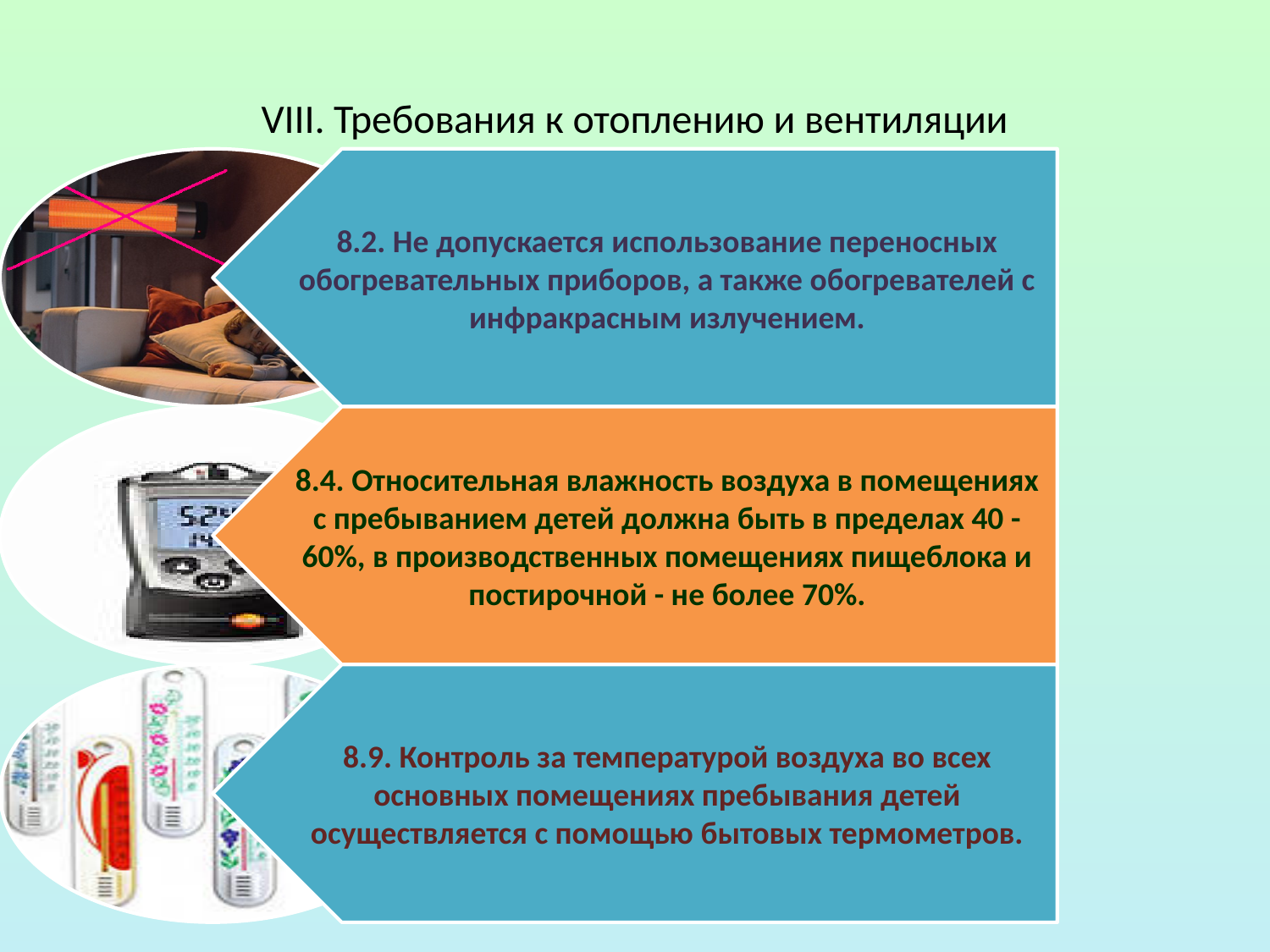

# VIII. Требования к отоплению и вентиляции
8.2. Не допускается использование переносных обогревательных приборов, а также обогревателей с инфракрасным излучением.
8.4. Относительная влажность воздуха в помещениях с пребыванием детей должна быть в пределах 40 - 60%, в производственных помещениях пищеблока и постирочной - не более 70%.
8.9. Контроль за температурой воздуха во всех основных помещениях пребывания детей осуществляется с помощью бытовых термометров.